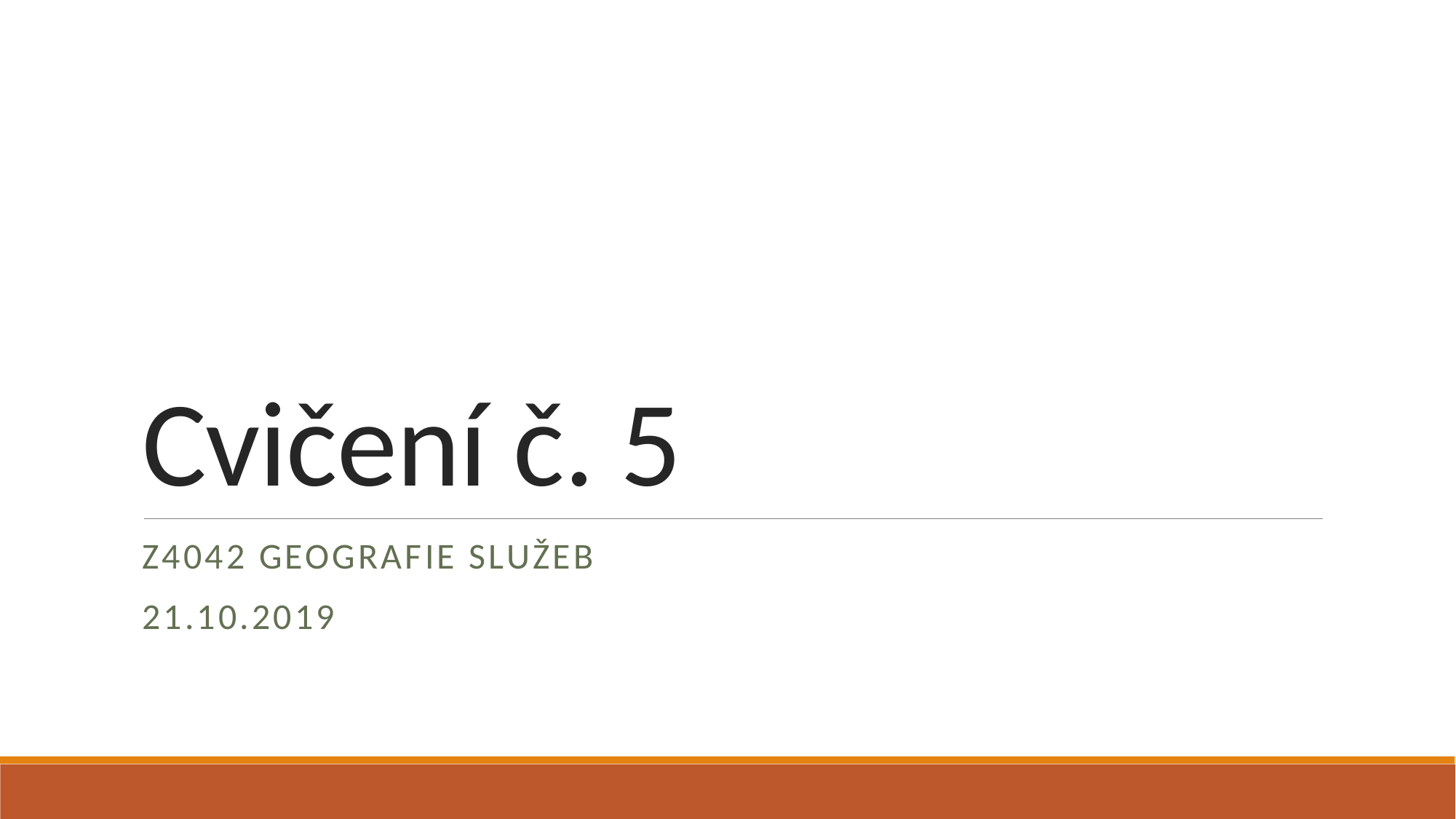

# Cvičení č. 5
Z4042 Geografie služeb
21.10.2019